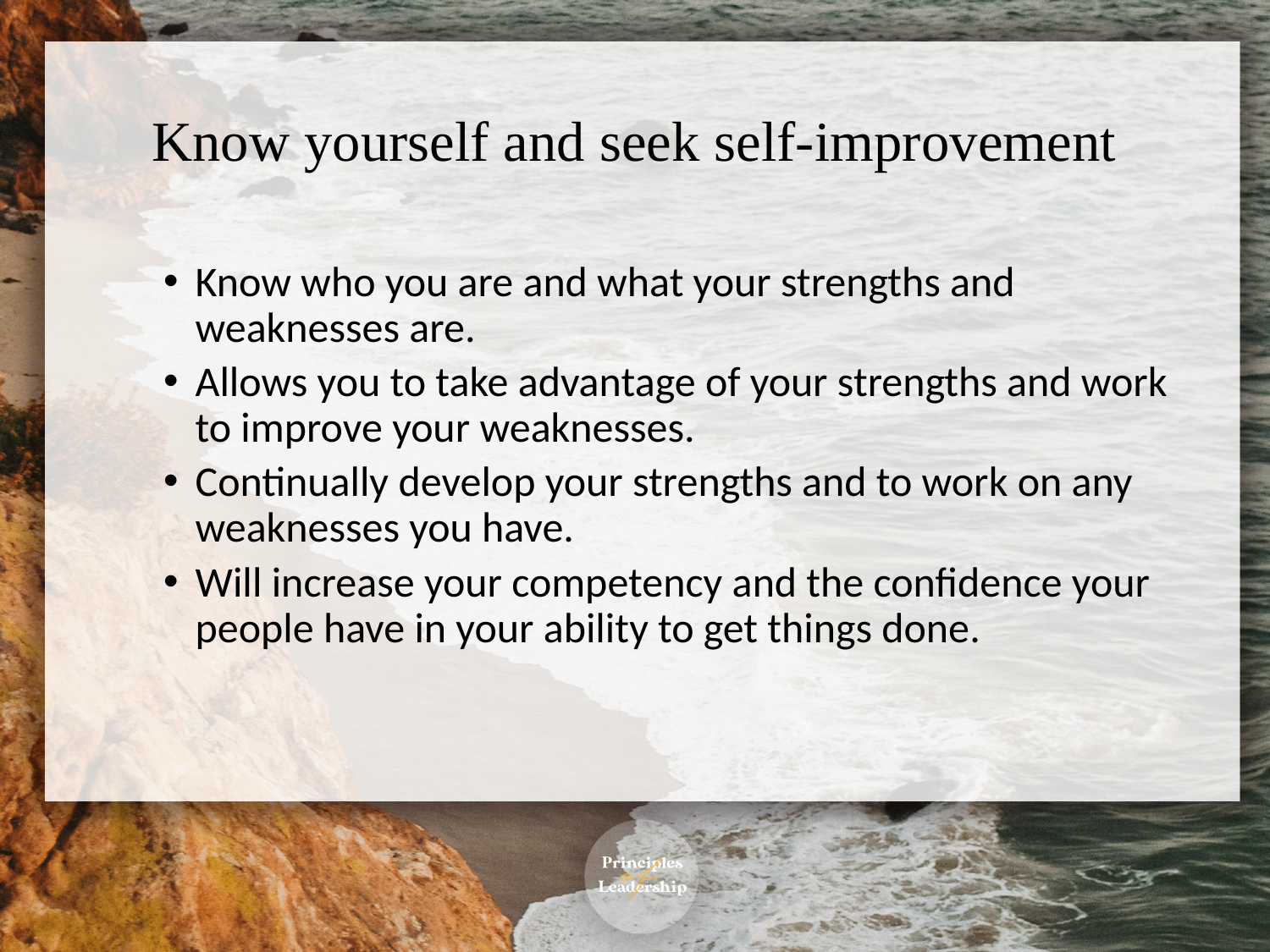

# Know yourself and seek self-improvement
Know who you are and what your strengths and weaknesses are.
Allows you to take advantage of your strengths and work to improve your weaknesses.
Continually develop your strengths and to work on any weaknesses you have.
Will increase your competency and the confidence your people have in your ability to get things done.